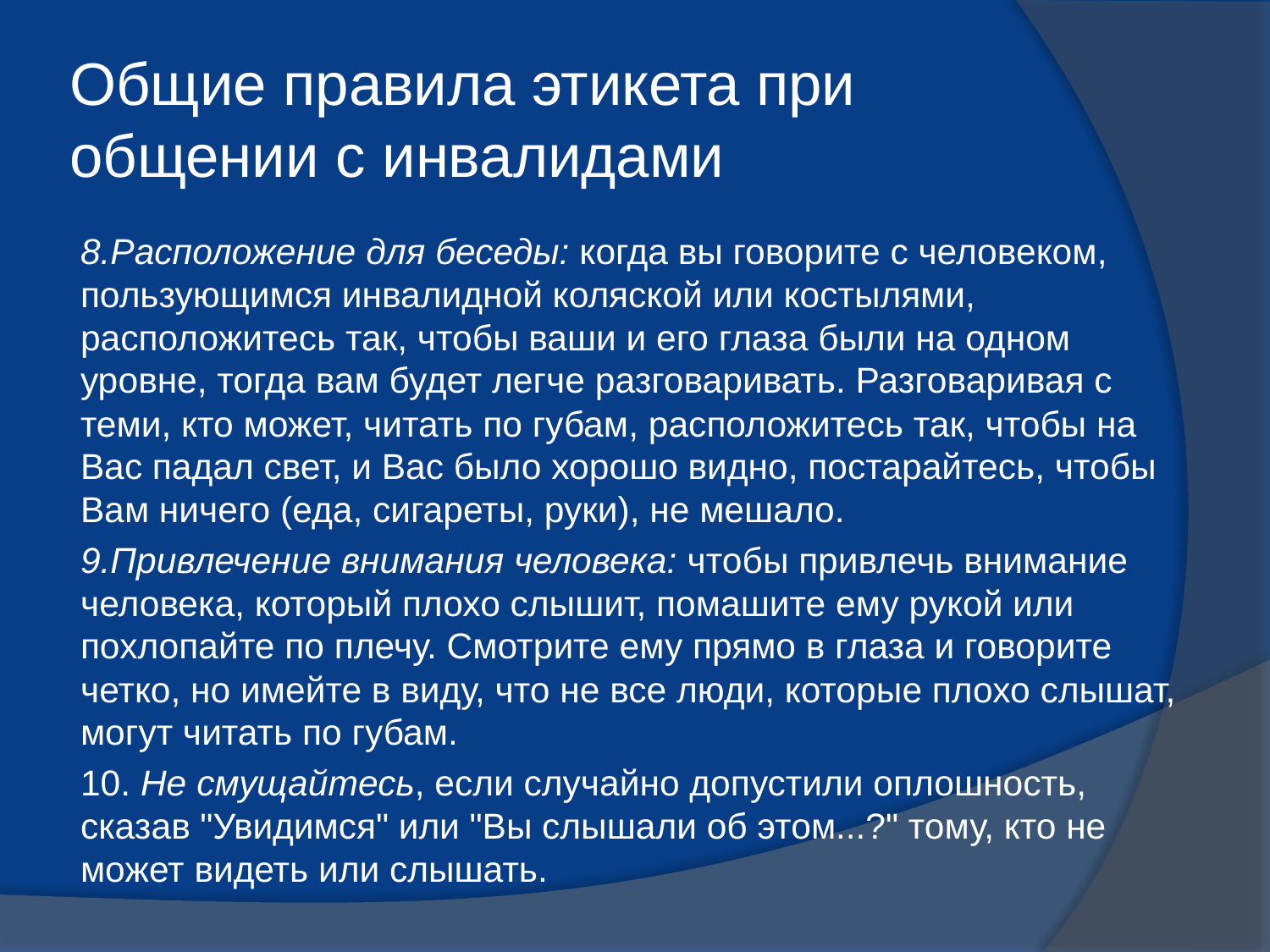

# Общие правила этикета при общении с инвалидами
8.Расположение для беседы: когда вы говорите с человеком, пользующимся инвалидной коляской или костылями, расположитесь так, чтобы ваши и его глаза были на одном уровне, тогда вам будет легче разговаривать. Разговаривая с теми, кто может, читать по губам, расположитесь так, чтобы на Вас падал свет, и Вас было хорошо видно, постарайтесь, чтобы Вам ничего (еда, сигареты, руки), не мешало.
9.Привлечение внимания человека: чтобы привлечь внимание человека, который плохо слышит, помашите ему рукой или похлопайте по плечу. Смотрите ему прямо в глаза и говорите четко, но имейте в виду, что не все люди, которые плохо слышат, могут читать по губам.
10. Не смущайтесь, если случайно допустили оплошность, сказав "Увидимся" или "Вы слышали об этом...?" тому, кто не может видеть или слышать.